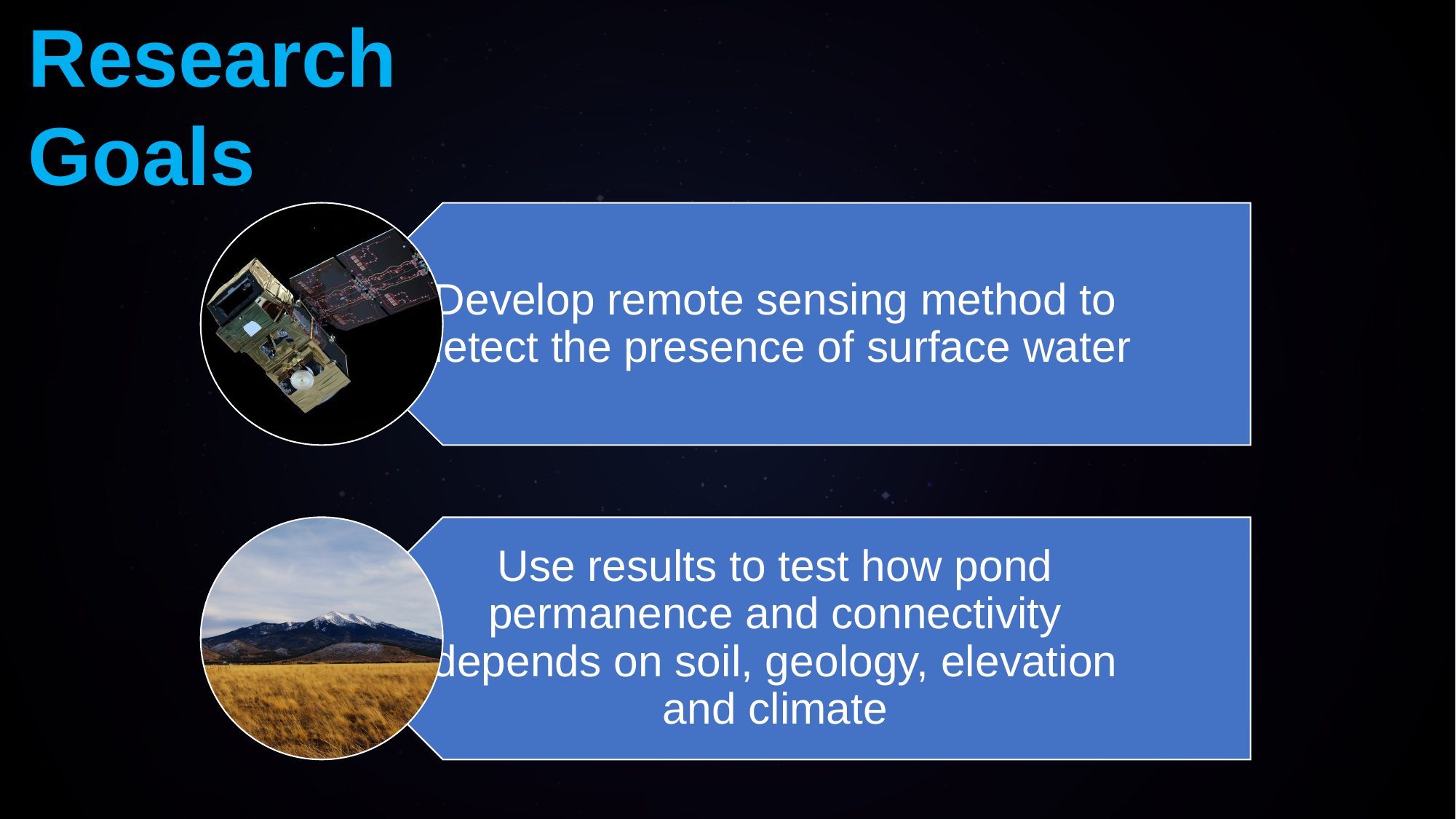

Research Goals
Develop remote sensing method to detect the presence of surface water
Use results to test how pond permanence and connectivity depends on soil, geology, elevation and climate